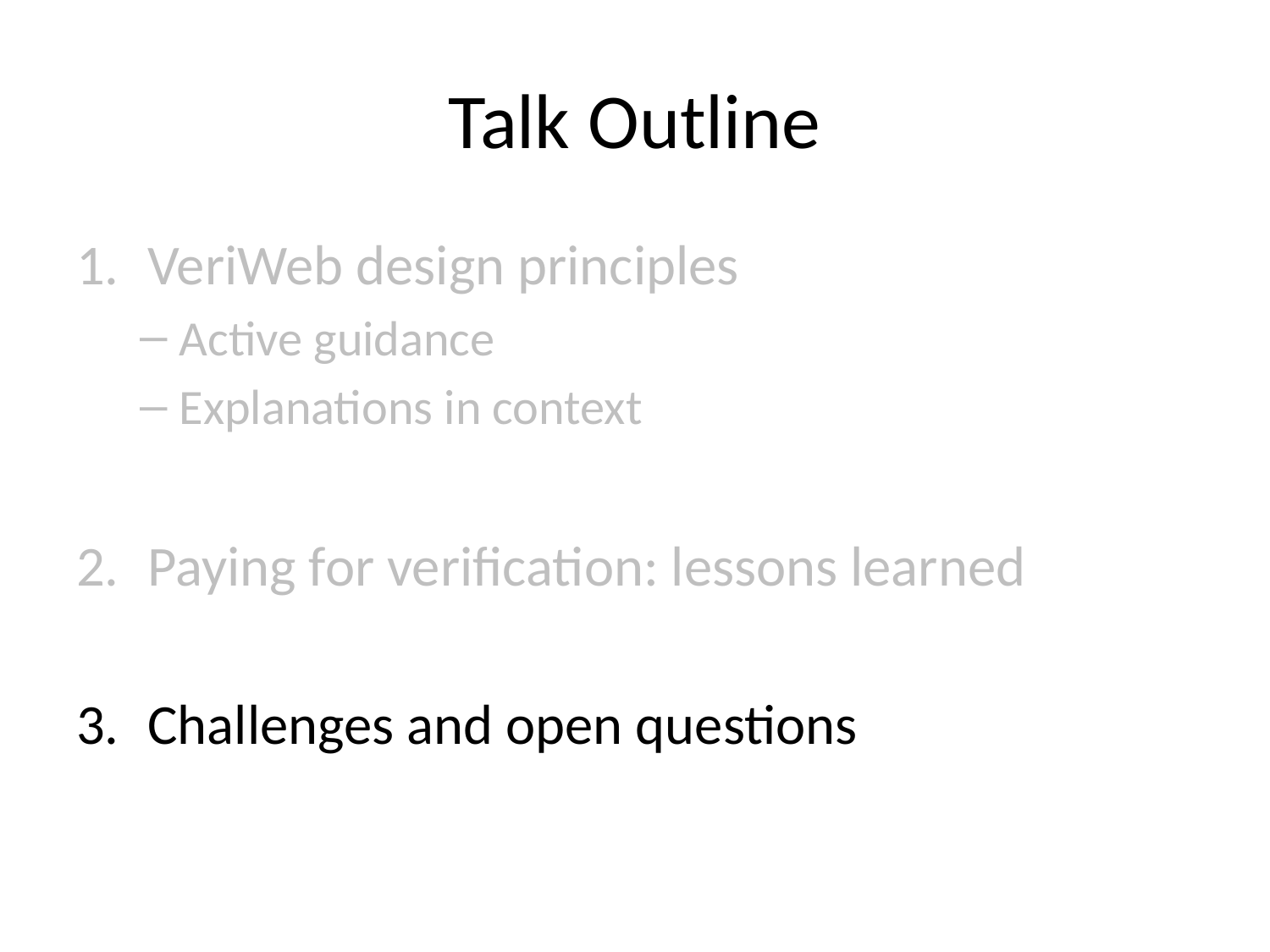

# Talk Outline
VeriWeb design principles
Active guidance
Explanations in context

Paying for verification: lessons learned

Challenges and open questions